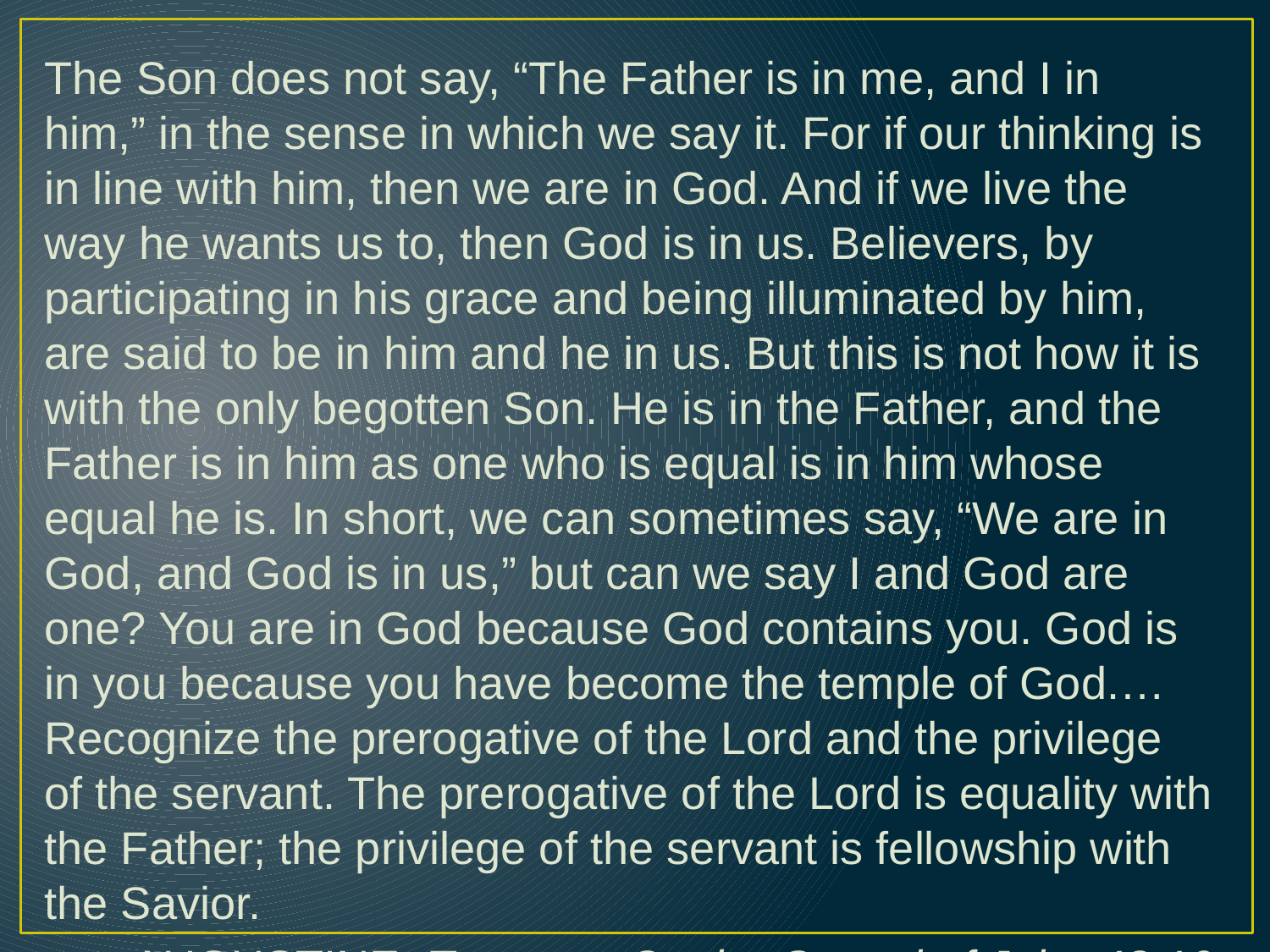

The Son does not say, “The Father is in me, and I in him,” in the sense in which we say it. For if our thinking is in line with him, then we are in God. And if we live the way he wants us to, then God is in us. Believers, by participating in his grace and being illuminated by him, are said to be in him and he in us. But this is not how it is with the only begotten Son. He is in the Father, and the Father is in him as one who is equal is in him whose equal he is. In short, we can sometimes say, “We are in God, and God is in us,” but can we say I and God are one? You are in God because God contains you. God is in you because you have become the temple of God.… Recognize the prerogative of the Lord and the privilege of the servant. The prerogative of the Lord is equality with the Father; the privilege of the servant is fellowship with the Savior.
Augustine, Tractates On the Gospel of John 48.10